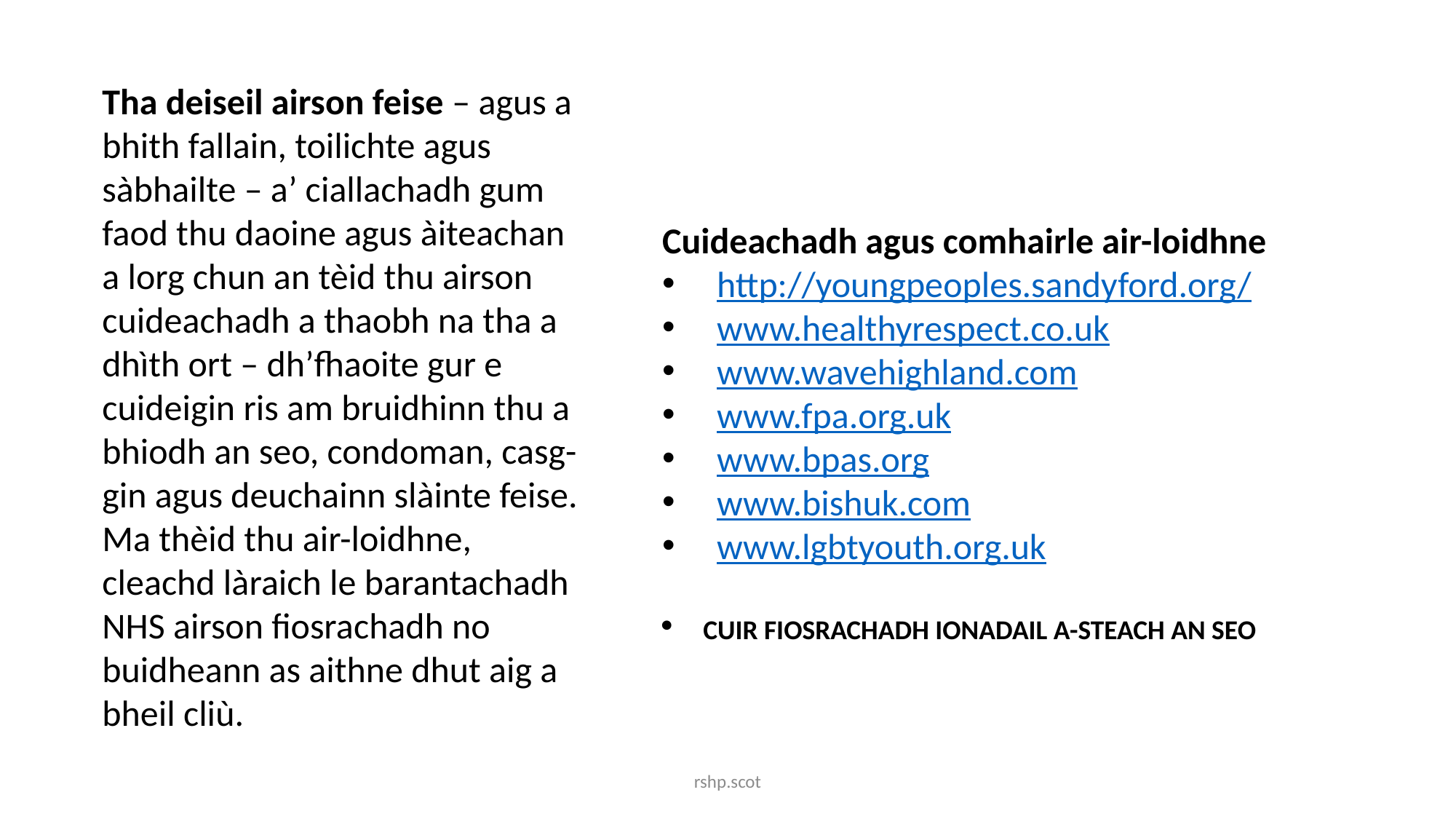

Tha deiseil airson feise – agus a bhith fallain, toilichte agus sàbhailte – a’ ciallachadh gum faod thu daoine agus àiteachan a lorg chun an tèid thu airson cuideachadh a thaobh na tha a dhìth ort – dh’fhaoite gur e cuideigin ris am bruidhinn thu a bhiodh an seo, condoman, casg-gin agus deuchainn slàinte feise. Ma thèid thu air-loidhne, cleachd làraich le barantachadh NHS airson fiosrachadh no buidheann as aithne dhut aig a bheil cliù.
Cuideachadh agus comhairle air-loidhne
http://youngpeoples.sandyford.org/
www.healthyrespect.co.uk
www.wavehighland.com
www.fpa.org.uk
www.bpas.org
www.bishuk.com
www.lgbtyouth.org.uk

CUIR FIOSRACHADH IONADAIL A-STEACH AN SEO
rshp.scot